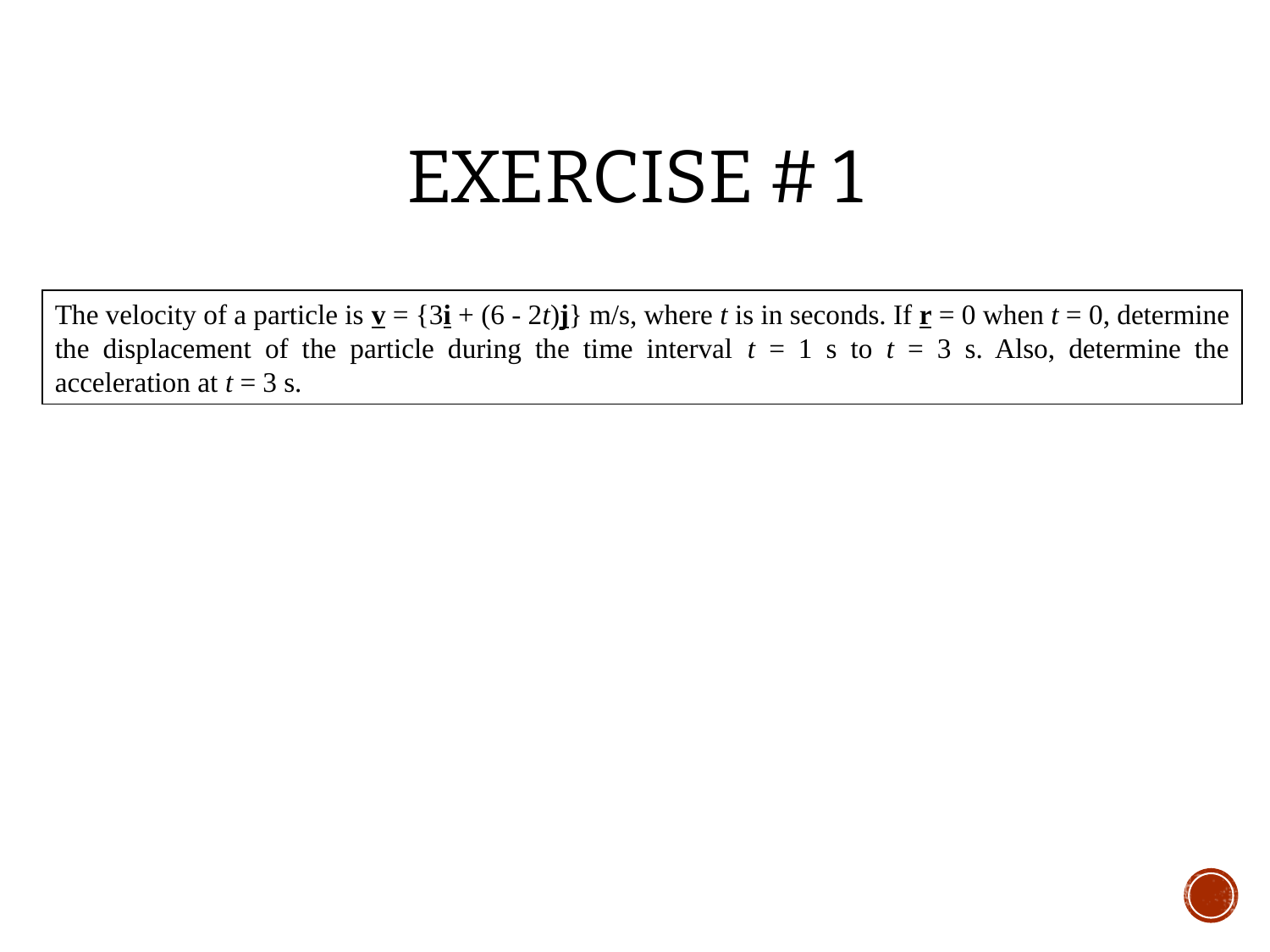

# Exercise # 1
The velocity of a particle is v = {3i + (6 - 2t)j} m/s, where t is in seconds. If r = 0 when t = 0, determine the displacement of the particle during the time interval t = 1 s to t = 3 s. Also, determine the acceleration at t = 3 s.